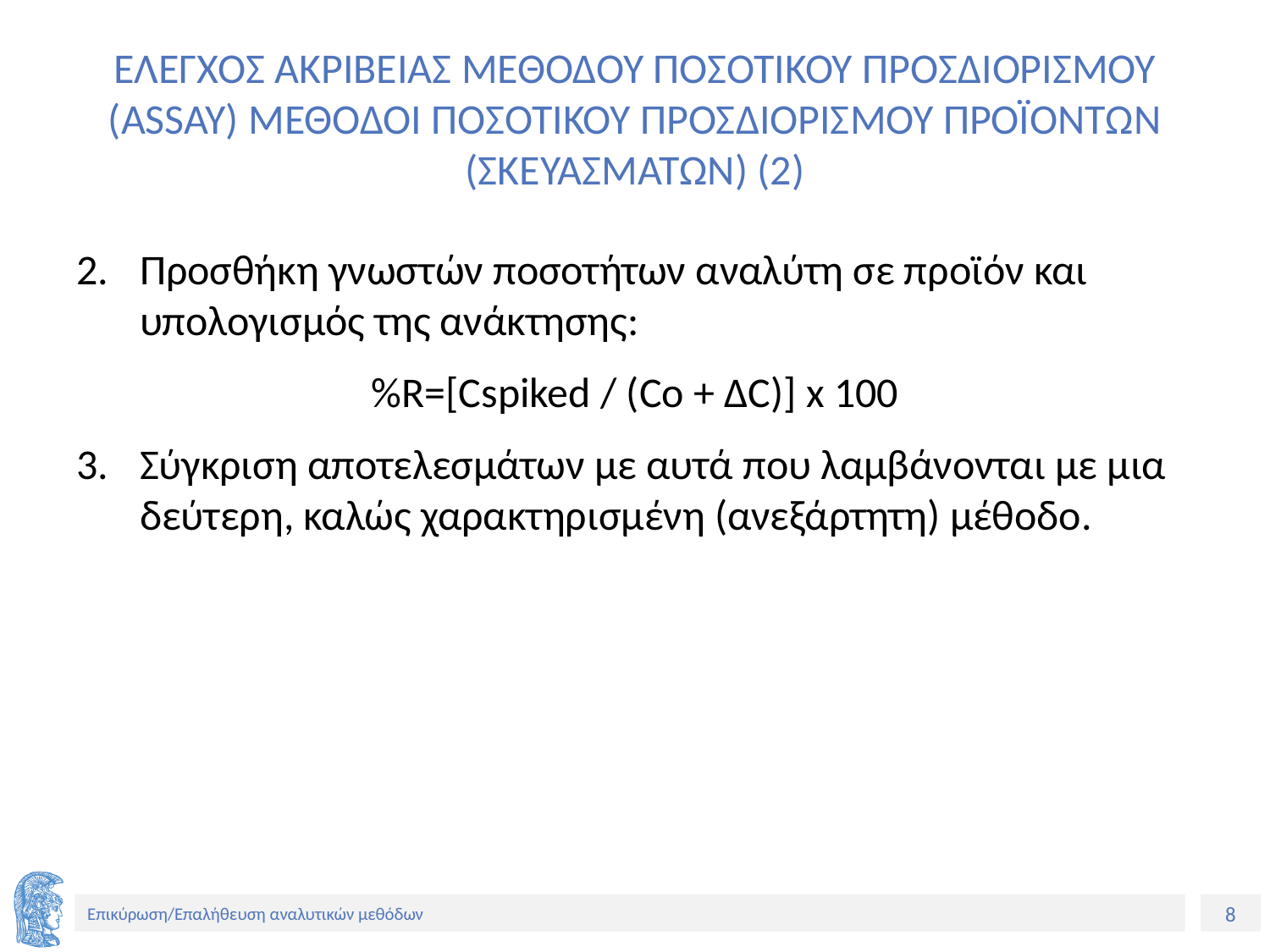

# ΕΛΕΓΧΟΣ ΑΚΡΙΒΕΙΑΣ ΜΕΘΟΔΟΥ ΠΟΣΟΤΙΚΟΥ ΠΡΟΣΔΙΟΡΙΣΜΟΥ (ASSAY) ΜΕΘΟΔΟΙ ΠΟΣΟΤΙΚΟΥ ΠΡΟΣΔΙΟΡΙΣΜΟΥ ΠΡΟΪΟΝΤΩΝ (ΣΚΕΥΑΣΜΑΤΩΝ) (2)
Προσθήκη γνωστών ποσοτήτων αναλύτη σε προϊόν και υπολογισμός της ανάκτησης:
%R=[Cspiked / (Co + ΔC)] x 100
Σύγκριση αποτελεσμάτων με αυτά που λαμβάνονται με μια δεύτερη, καλώς χαρακτηρισμένη (ανεξάρτητη) μέθοδο.